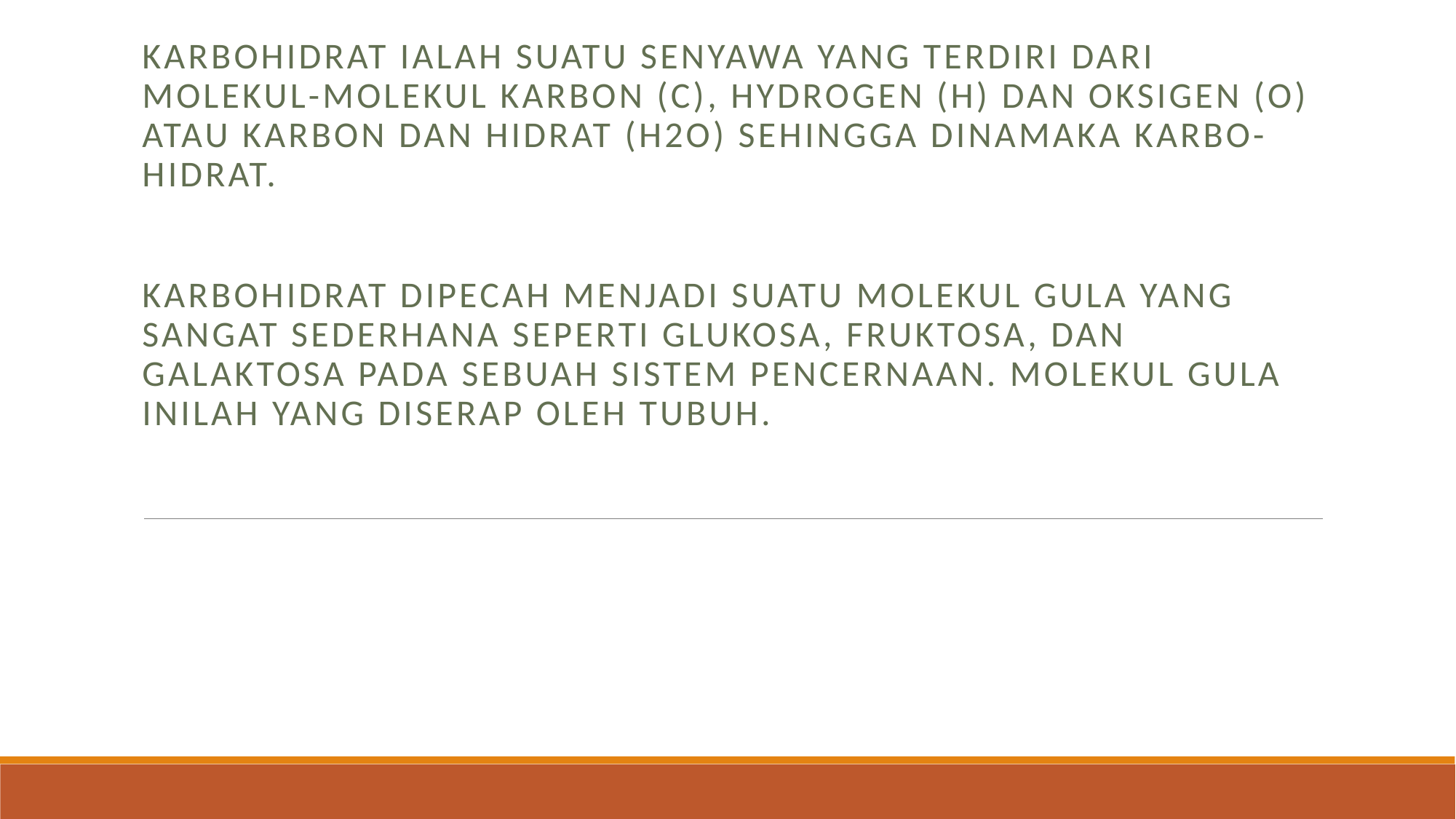

Karbohidrat ialah suatu senyawa yang terdiri dari molekul-molekul karbon (C), hydrogen (H) dan oksigen (O) atau karbon dan hidrat (H2O) sehingga dinamaka karbo-hidrat.

Karbohidrat dipecah menjadi suatu molekul gula yang sangat sederhana seperti glukosa, fruktosa, dan galaktosa pada sebuah sistem pencernaan. Molekul gula inilah yang diserap oleh tubuh.